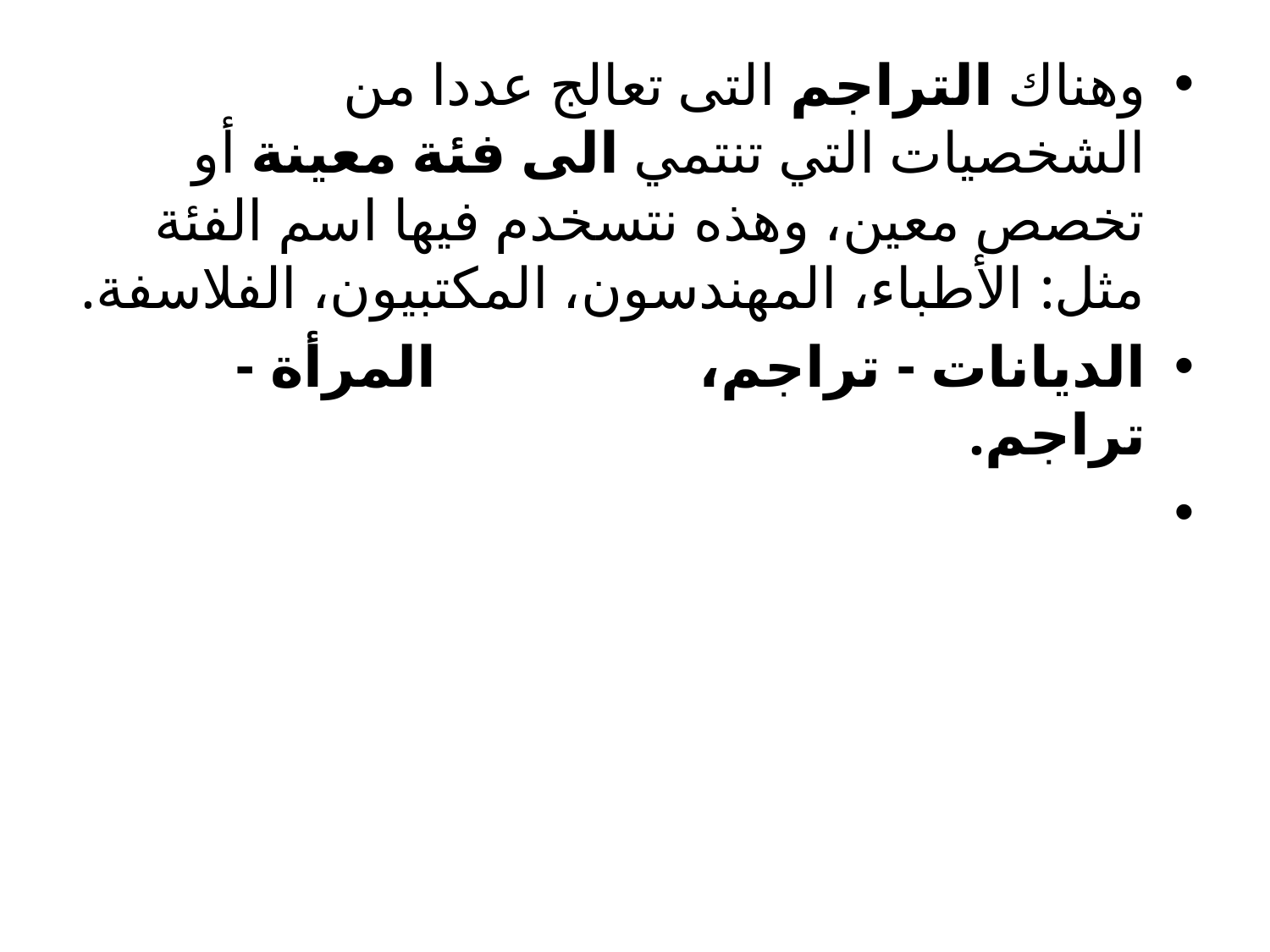

وهناك التراجم التى تعالج عددا من الشخصيات التي تنتمي الى فئة معينة أو تخصص معين، وهذه نتسخدم فيها اسم الفئة مثل: الأطباء، المهندسون، المكتبيون، الفلاسفة.
الديانات - تراجم،                  المرأة - تراجم.
‏